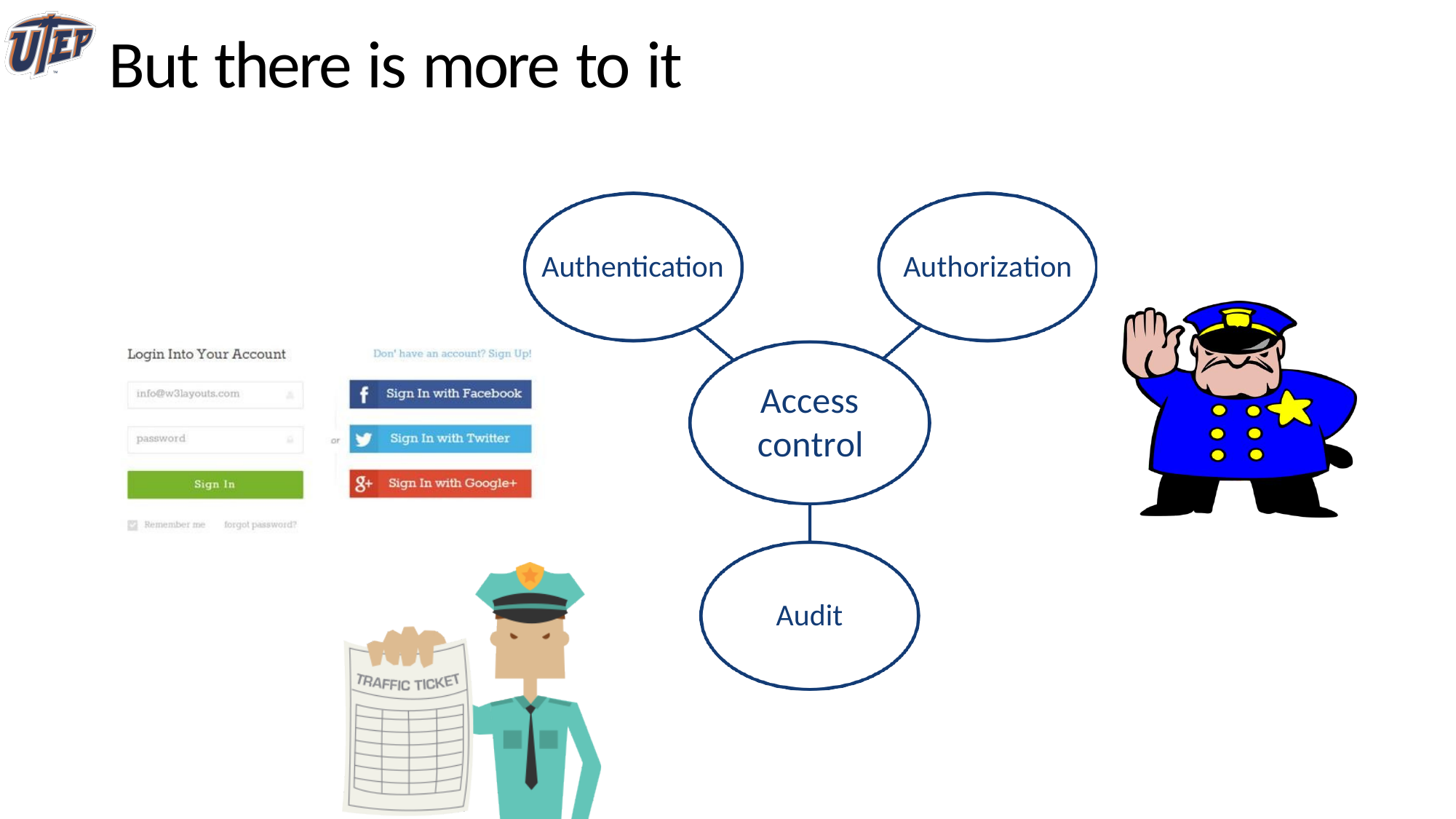

# But there is more to it

Authentication
Authorization

Access
control

Audit